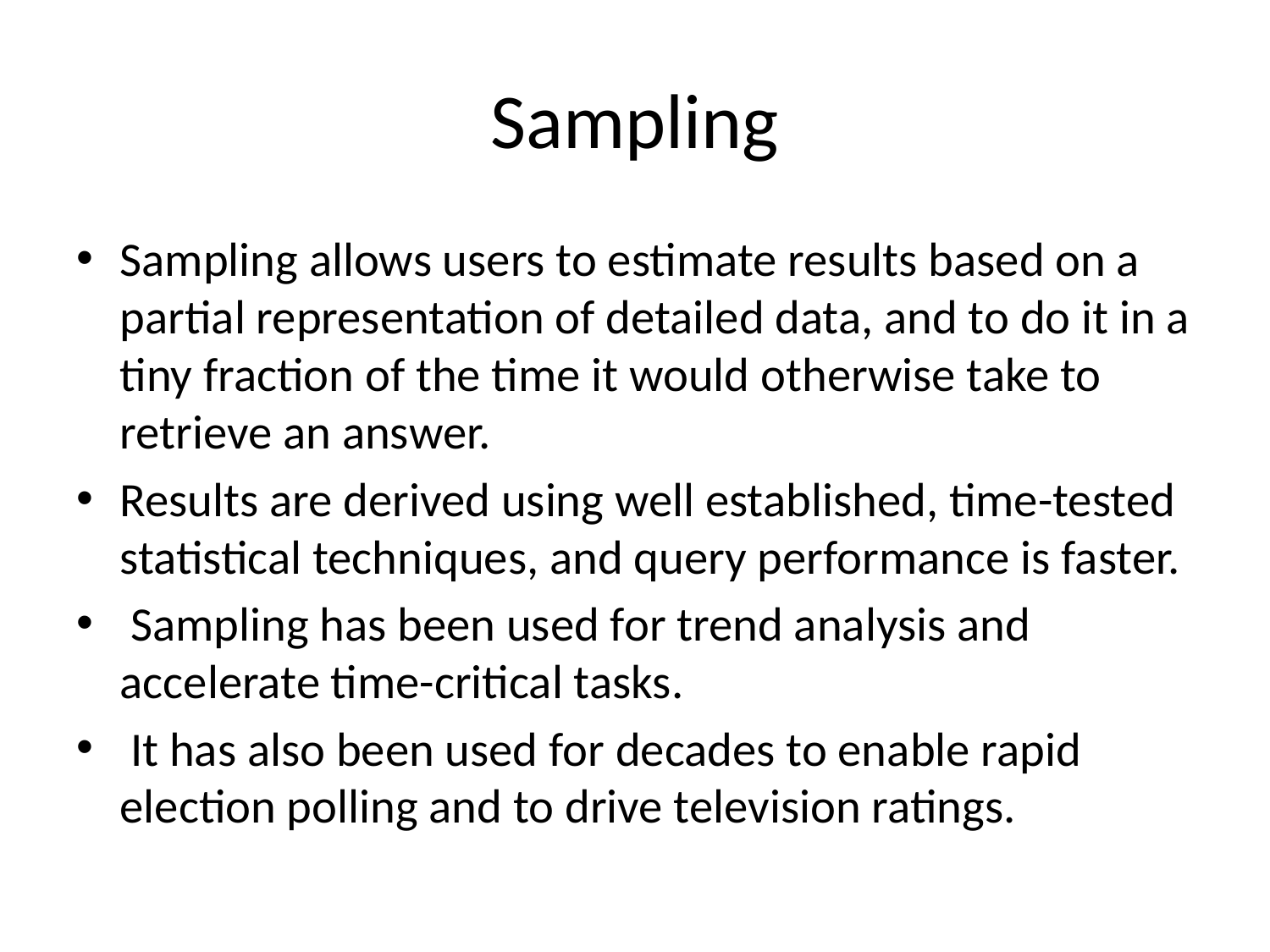

# Sampling
Sampling allows users to estimate results based on a partial representation of detailed data, and to do it in a tiny fraction of the time it would otherwise take to retrieve an answer.
Results are derived using well established, time-tested statistical techniques, and query performance is faster.
 Sampling has been used for trend analysis and accelerate time-critical tasks.
 It has also been used for decades to enable rapid election polling and to drive television ratings.